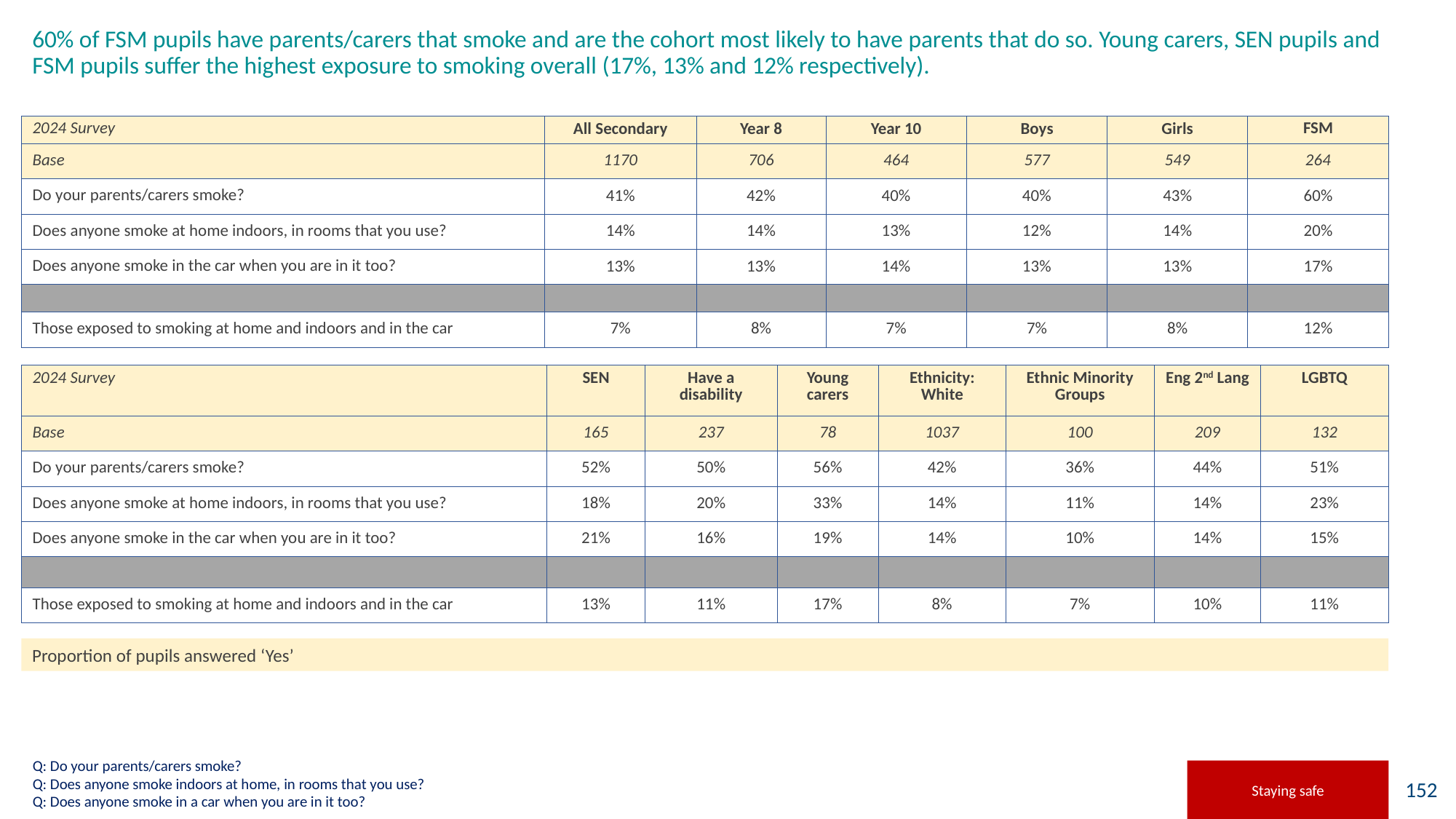

60% of FSM pupils have parents/carers that smoke and are the cohort most likely to have parents that do so. Young carers, SEN pupils and FSM pupils suffer the highest exposure to smoking overall (17%, 13% and 12% respectively).
#
| 2024 Survey | All Secondary | Year 8 | Year 10 | Boys | Girls | FSM |
| --- | --- | --- | --- | --- | --- | --- |
| Base | 1170 | 706 | 464 | 577 | 549 | 264 |
| Do your parents/carers smoke? | 41% | 42% | 40% | 40% | 43% | 60% |
| Does anyone smoke at home indoors, in rooms that you use? | 14% | 14% | 13% | 12% | 14% | 20% |
| Does anyone smoke in the car when you are in it too? | 13% | 13% | 14% | 13% | 13% | 17% |
|  |  |  |  |  |  |  |
| Those exposed to smoking at home and indoors and in the car | 7% | 8% | 7% | 7% | 8% | 12% |
| 2024 Survey | SEN | Have a disability | Young carers | Ethnicity: White | Ethnic Minority Groups | Eng 2nd Lang | LGBTQ |
| --- | --- | --- | --- | --- | --- | --- | --- |
| Base | 165 | 237 | 78 | 1037 | 100 | 209 | 132 |
| Do your parents/carers smoke? | 52% | 50% | 56% | 42% | 36% | 44% | 51% |
| Does anyone smoke at home indoors, in rooms that you use? | 18% | 20% | 33% | 14% | 11% | 14% | 23% |
| Does anyone smoke in the car when you are in it too? | 21% | 16% | 19% | 14% | 10% | 14% | 15% |
|  |  |  |  |  |  |  |  |
| Those exposed to smoking at home and indoors and in the car | 13% | 11% | 17% | 8% | 7% | 10% | 11% |
Proportion of pupils answered ‘Yes’
Q: Do your parents/carers smoke?
Q: Does anyone smoke indoors at home, in rooms that you use?
Q: Does anyone smoke in a car when you are in it too?
Staying safe